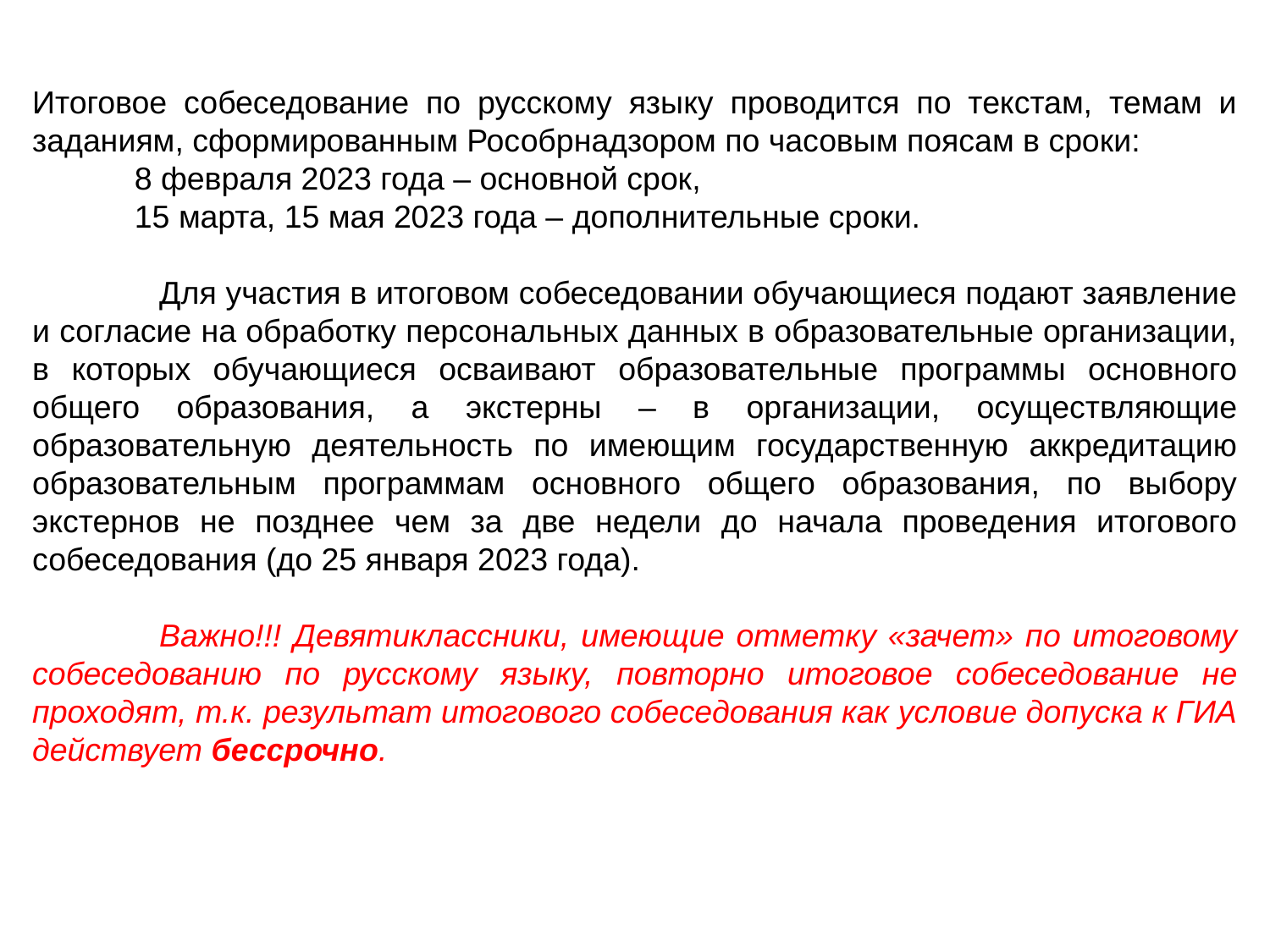

Итоговое собеседование по русскому языку проводится по текстам, темам и заданиям, сформированным Рособрнадзором по часовым поясам в сроки:
8 февраля 2023 года – основной срок,
15 марта, 15 мая 2023 года – дополнительные сроки.

	Для участия в итоговом собеседовании обучающиеся подают заявление и согласие на обработку персональных данных в образовательные организации, в которых обучающиеся осваивают образовательные программы основного общего образования, а экстерны – в организации, осуществляющие образовательную деятельность по имеющим государственную аккредитацию образовательным программам основного общего образования, по выбору экстернов не позднее чем за две недели до начала проведения итогового собеседования (до 25 января 2023 года).

	Важно!!! Девятиклассники, имеющие отметку «зачет» по итоговому собеседованию по русскому языку, повторно итоговое собеседование не проходят, т.к. результат итогового собеседования как условие допуска к ГИА действует бессрочно.